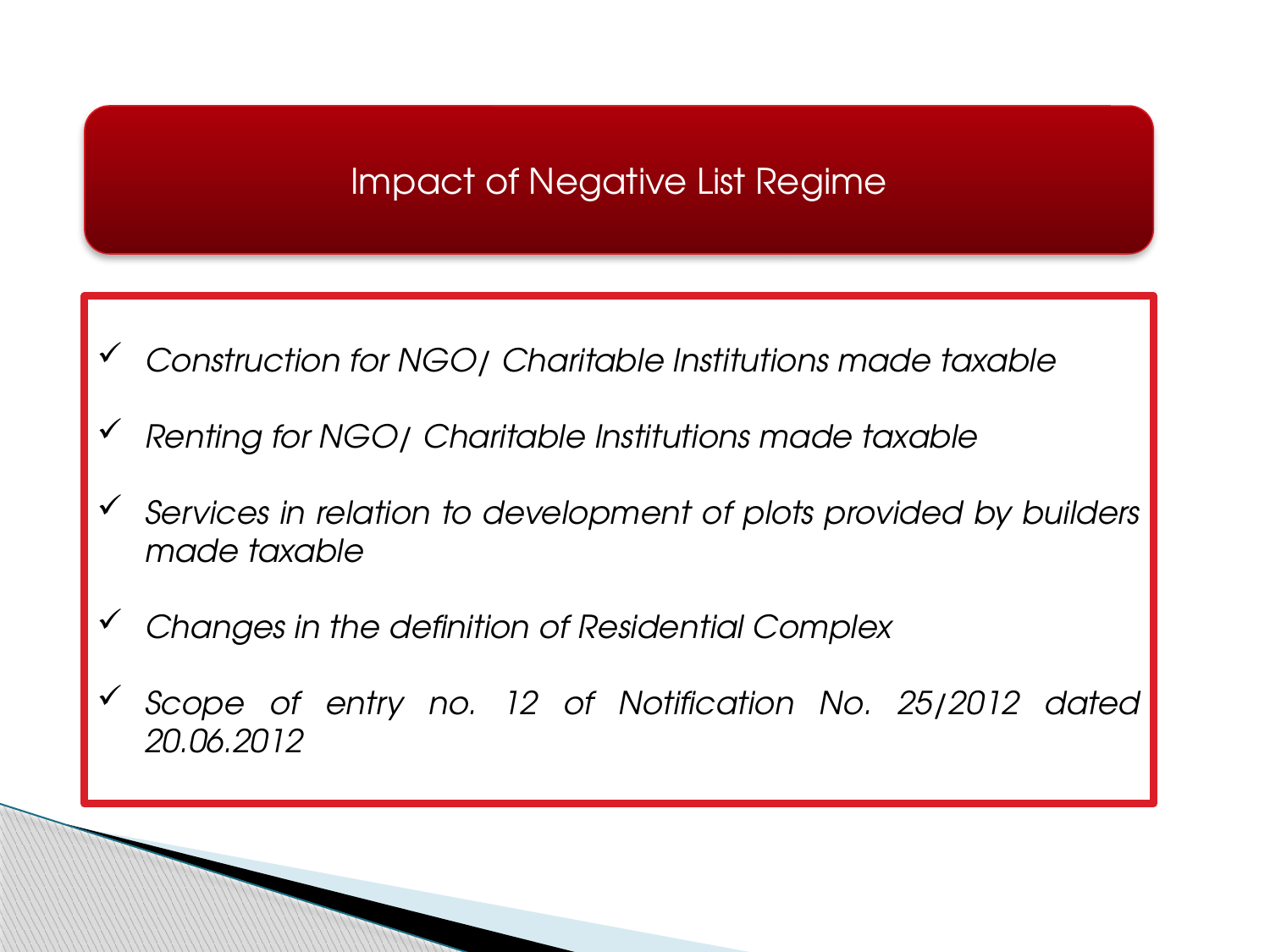

Impact of Negative List Regime

Construction for NGO/ Charitable Institutions made taxable

Renting for NGO/ Charitable Institutions made taxable

Services in relation to development of plots provided by builders made taxable

Changes in the definition of Residential Complex

Scope of entry no. 12 of Notification No. 25/2012 dated 20.06.2012